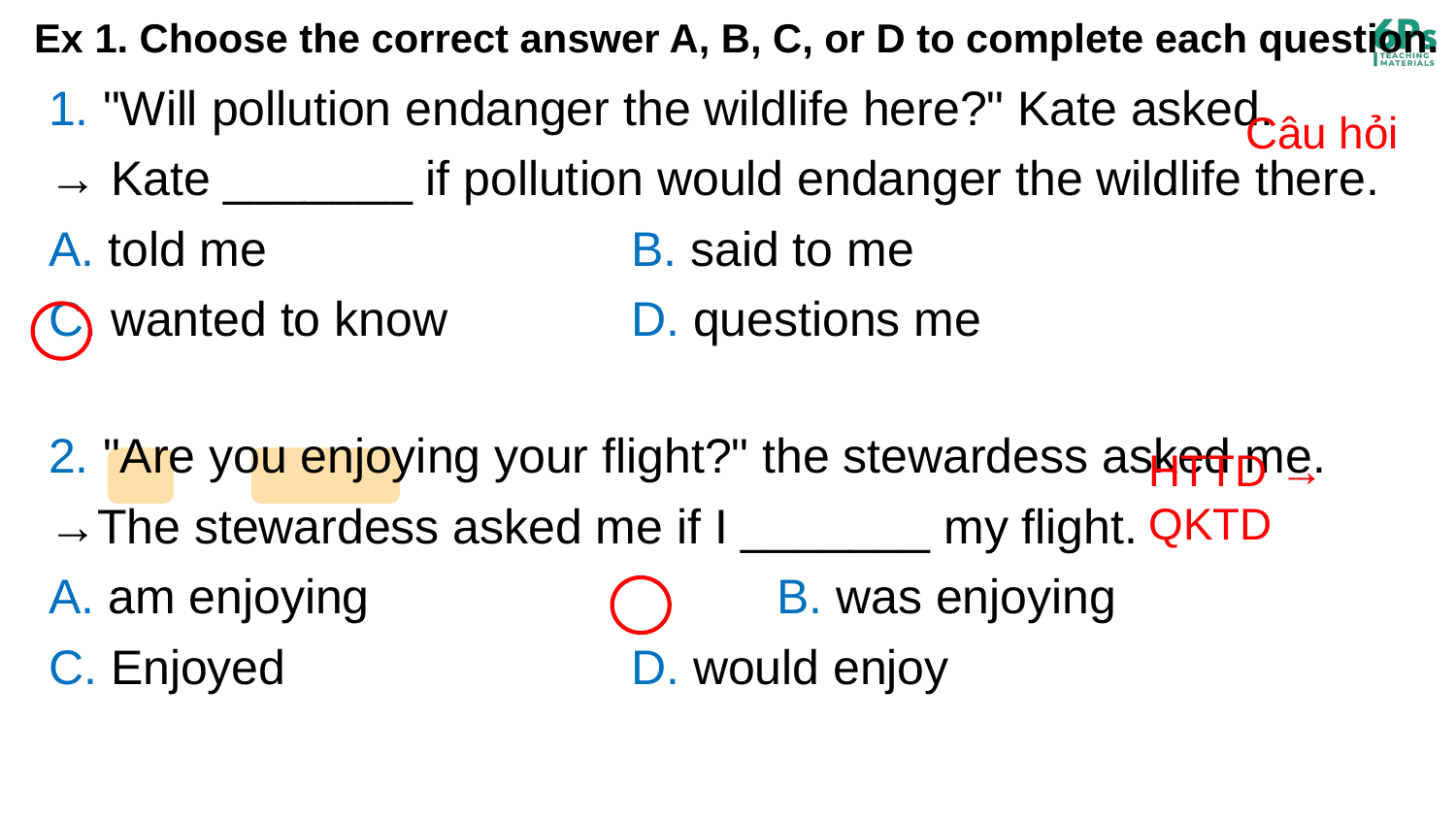

# Ex 1. Choose the correct answer A, B, C, or D to complete each question.
1. "Will pollution endanger the wildlife here?" Kate asked.
→ Kate _______ if pollution would endanger the wildlife there.
A. told me			B. said to me
C. wanted to know		D. questions me
Câu hỏi

2. "Are you enjoying your flight?" the stewardess asked me.
→The stewardess asked me if I _______ my flight.
A. am enjoying			B. was enjoying
C. Enjoyed			D. would enjoy
HTTD → QKTD